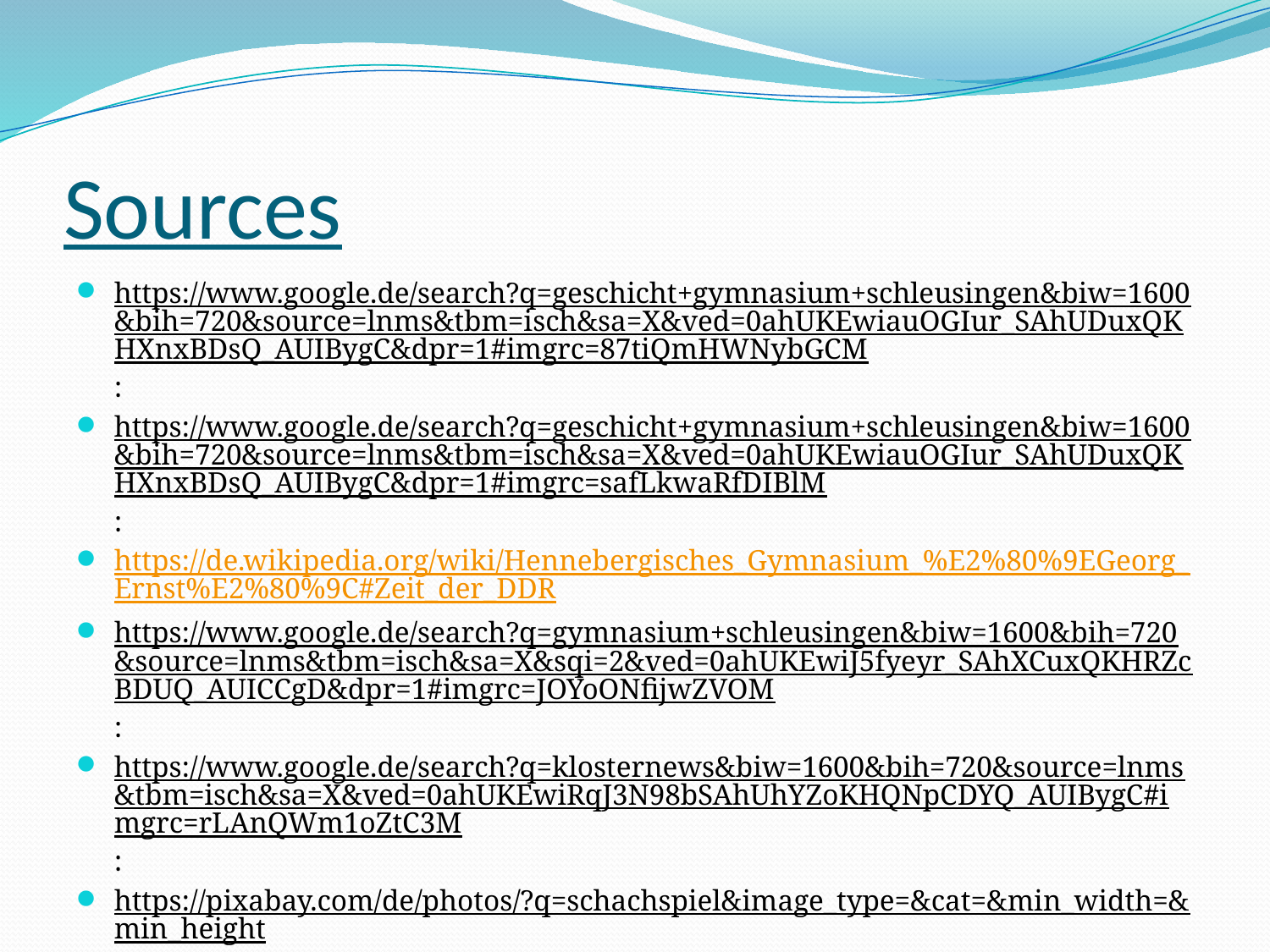

# Sources
https://www.google.de/search?q=geschicht+gymnasium+schleusingen&biw=1600&bih=720&source=lnms&tbm=isch&sa=X&ved=0ahUKEwiauOGIur_SAhUDuxQKHXnxBDsQ_AUIBygC&dpr=1#imgrc=87tiQmHWNybGCM:
https://www.google.de/search?q=geschicht+gymnasium+schleusingen&biw=1600&bih=720&source=lnms&tbm=isch&sa=X&ved=0ahUKEwiauOGIur_SAhUDuxQKHXnxBDsQ_AUIBygC&dpr=1#imgrc=safLkwaRfDIBlM:
https://de.wikipedia.org/wiki/Hennebergisches_Gymnasium_%E2%80%9EGeorg_Ernst%E2%80%9C#Zeit_der_DDR
https://www.google.de/search?q=gymnasium+schleusingen&biw=1600&bih=720&source=lnms&tbm=isch&sa=X&sqi=2&ved=0ahUKEwiJ5fyeyr_SAhXCuxQKHRZcBDUQ_AUICCgD&dpr=1#imgrc=JOYoONfijwZVOM:
https://www.google.de/search?q=klosternews&biw=1600&bih=720&source=lnms&tbm=isch&sa=X&ved=0ahUKEwiRqJ3N98bSAhUhYZoKHQNpCDYQ_AUIBygC#imgrc=rLAnQWm1oZtC3M:
https://pixabay.com/de/photos/?q=schachspiel&image_type=&cat=&min_width=&min_height=